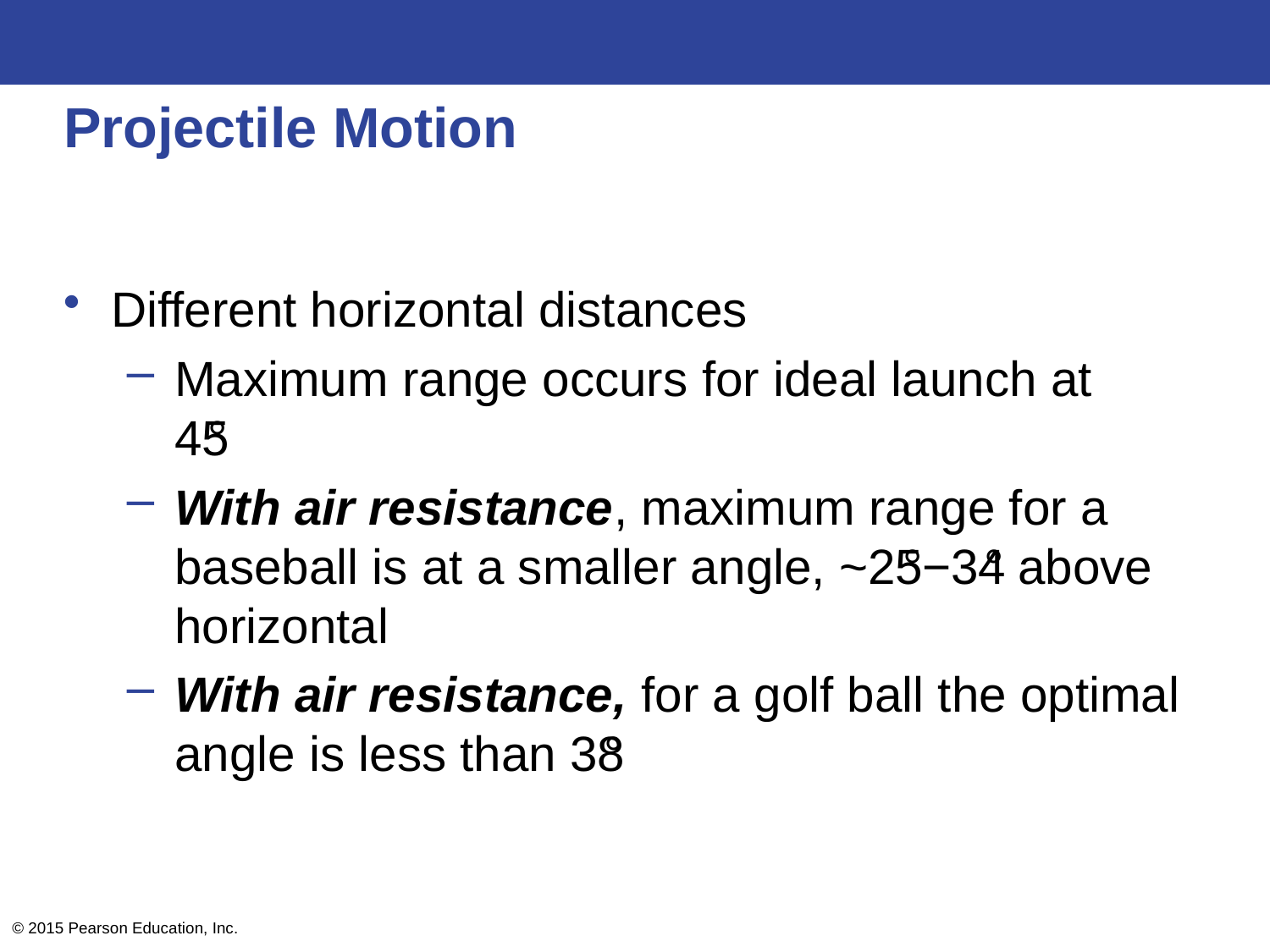

# Projectile Motion
Different horizontal distances
Maximum range occurs for ideal launch at
45 °
With air resistance, maximum range for a baseball is at a smaller angle, ~25 °−34 ° above horizontal
With air resistance, for a golf ball the optimal angle is less than 38 °
© 2015 Pearson Education, Inc.